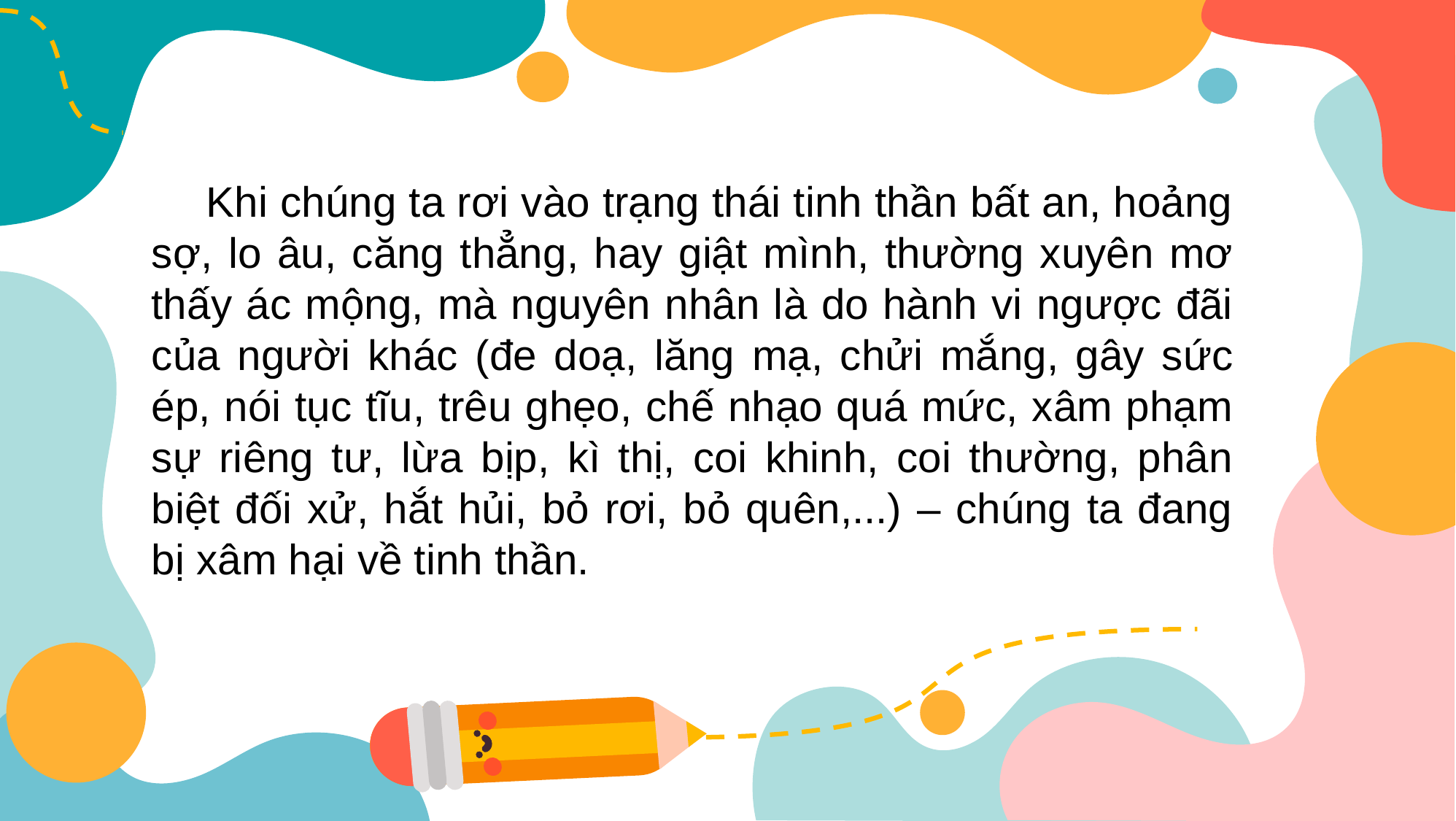

Khi chúng ta rơi vào trạng thái tinh thần bất an, hoảng sợ, lo âu, căng thẳng, hay giật mình, thường xuyên mơ thấy ác mộng, mà nguyên nhân là do hành vi ngược đãi của người khác (đe doạ, lăng mạ, chửi mắng, gây sức ép, nói tục tĩu, trêu ghẹo, chế nhạo quá mức, xâm phạm sự riêng tư, lừa bịp, kì thị, coi khinh, coi thường, phân biệt đối xử, hắt hủi, bỏ rơi, bỏ quên,...) – chúng ta đang bị xâm hại về tinh thần.